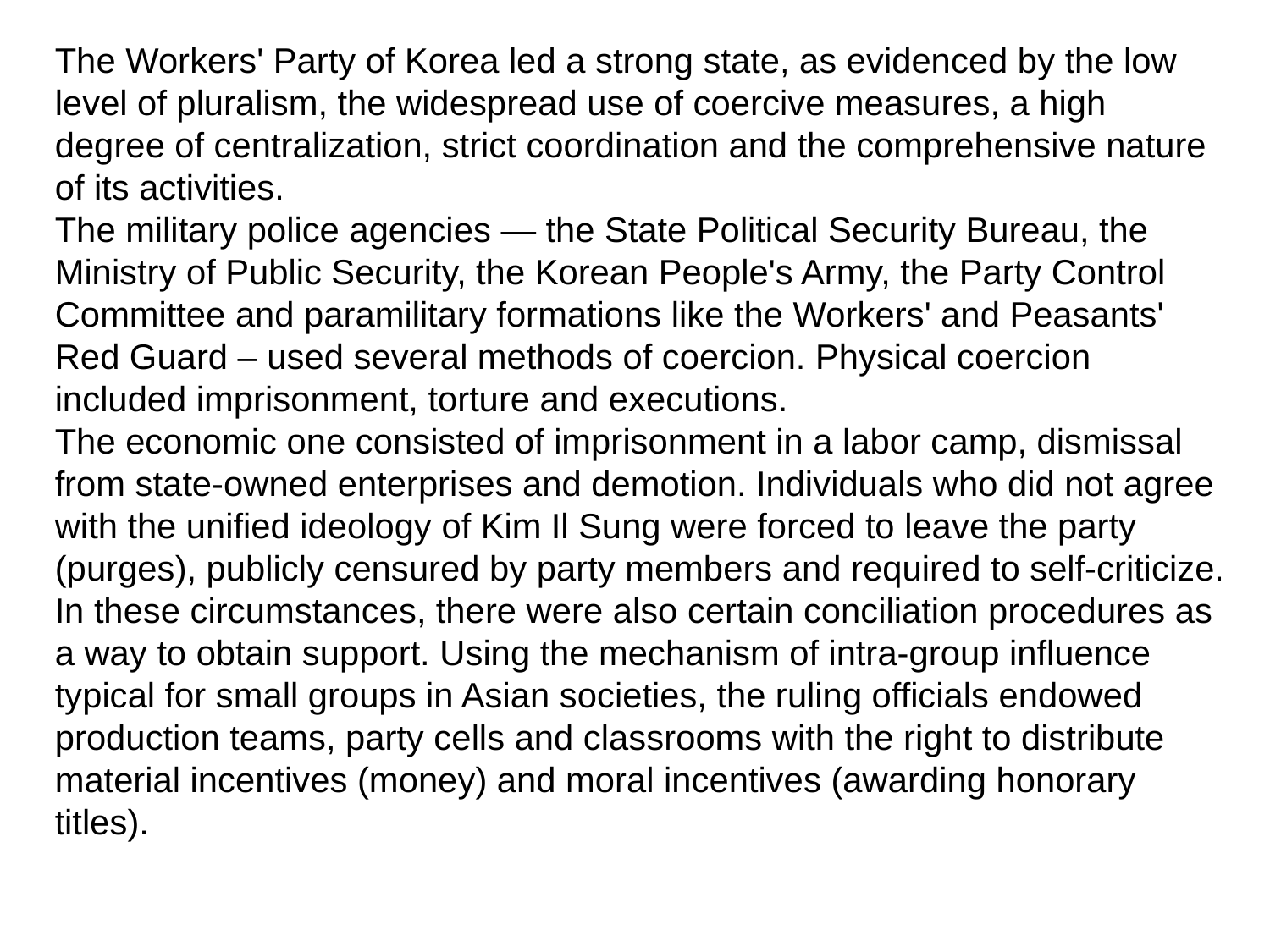

The Workers' Party of Korea led a strong state, as evidenced by the low level of pluralism, the widespread use of coercive measures, a high degree of centralization, strict coordination and the comprehensive nature of its activities.
The military police agencies — the State Political Security Bureau, the Ministry of Public Security, the Korean People's Army, the Party Control Committee and paramilitary formations like the Workers' and Peasants' Red Guard – used several methods of coercion. Physical coercion included imprisonment, torture and executions.
The economic one consisted of imprisonment in a labor camp, dismissal from state-owned enterprises and demotion. Individuals who did not agree with the unified ideology of Kim Il Sung were forced to leave the party (purges), publicly censured by party members and required to self-criticize.
In these circumstances, there were also certain conciliation procedures as a way to obtain support. Using the mechanism of intra-group influence typical for small groups in Asian societies, the ruling officials endowed production teams, party cells and classrooms with the right to distribute material incentives (money) and moral incentives (awarding honorary titles).